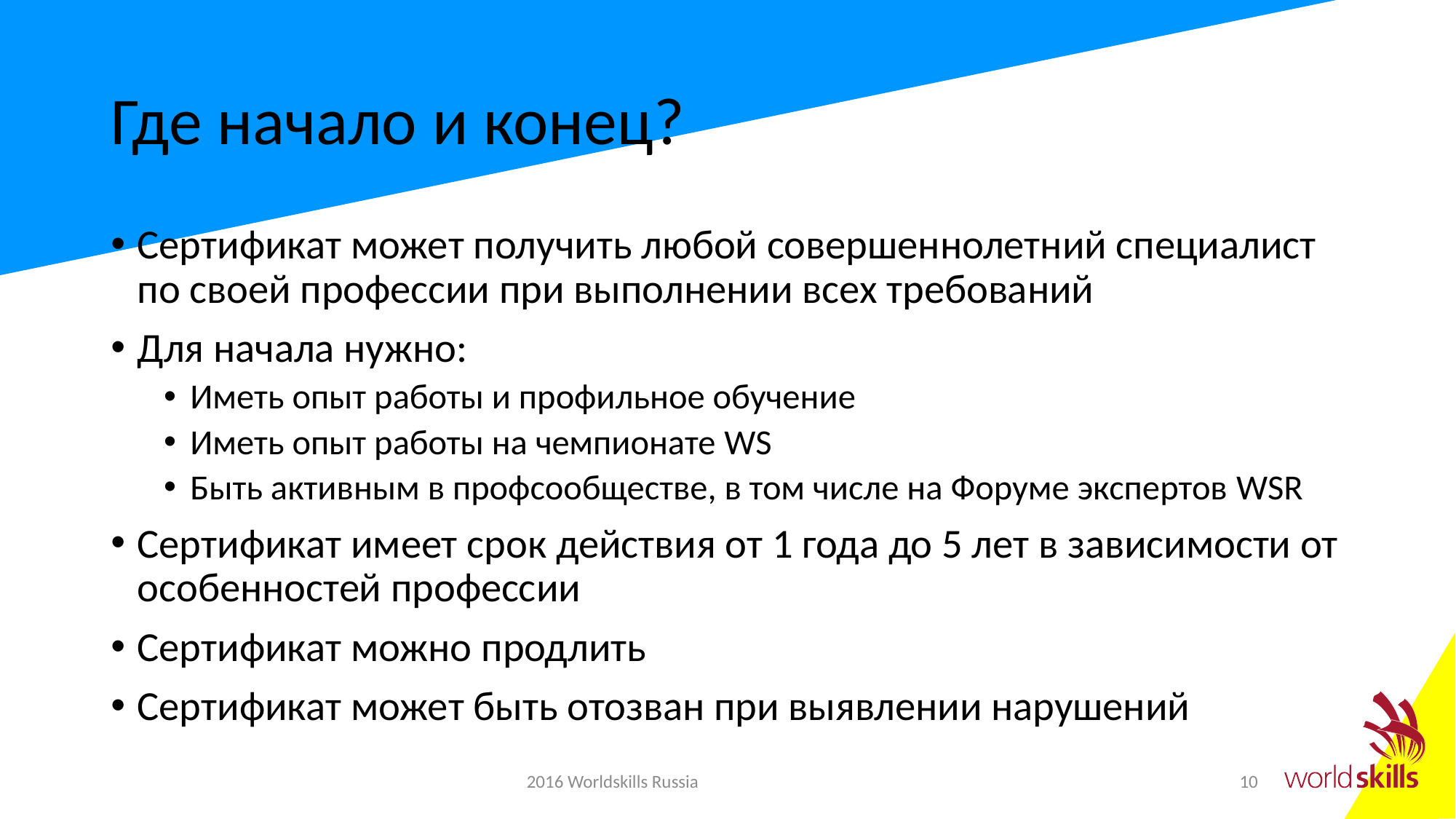

# Где начало и конец?
Сертификат может получить любой совершеннолетний специалист по своей профессии при выполнении всех требований
Для начала нужно:
Иметь опыт работы и профильное обучение
Иметь опыт работы на чемпионате WS
Быть активным в профсообществе, в том числе на Форуме экспертов WSR
Сертификат имеет срок действия от 1 года до 5 лет в зависимости от особенностей профессии
Сертификат можно продлить
Сертификат может быть отозван при выявлении нарушений
2016 Worldskills Russia
10